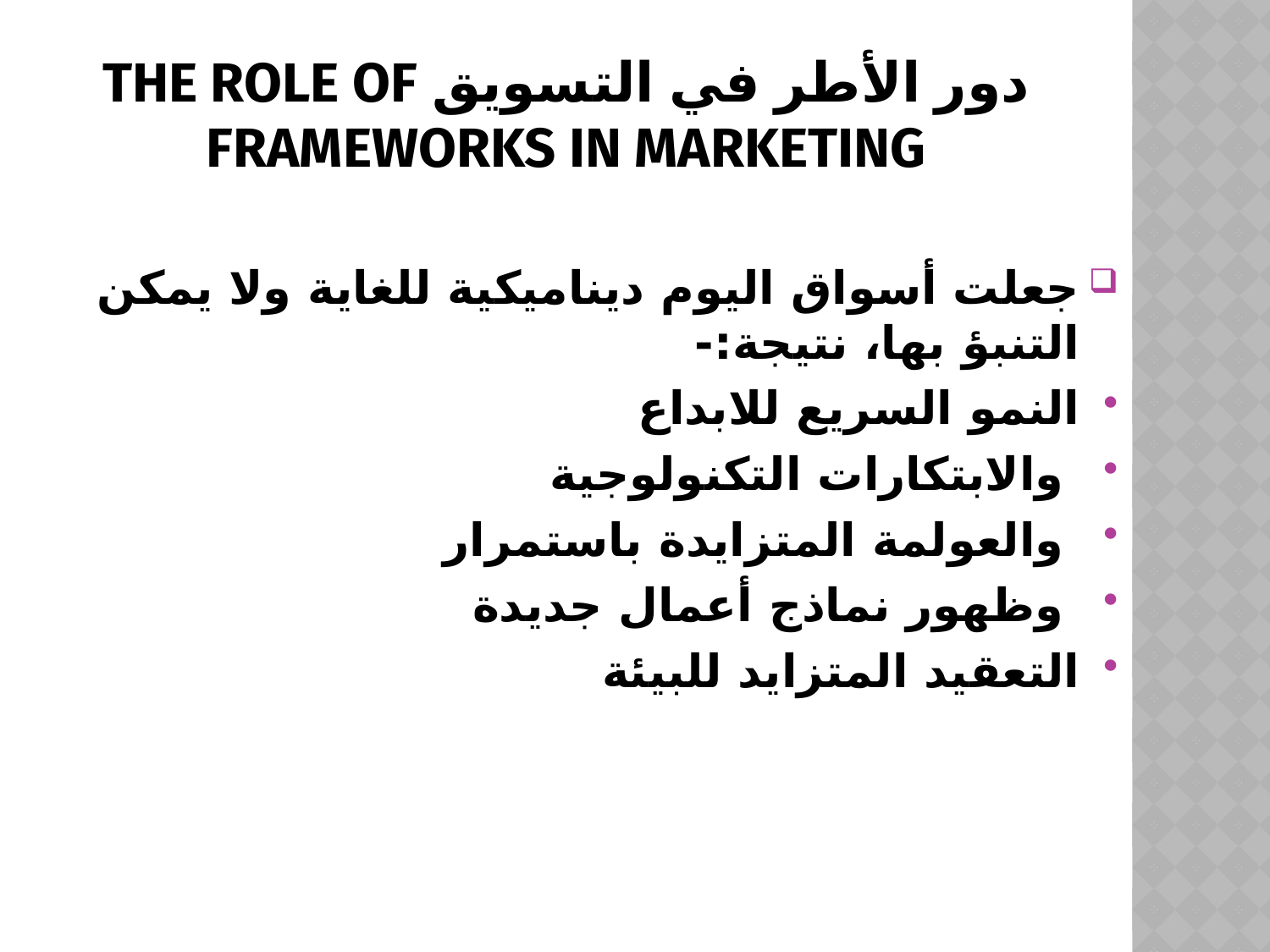

# دور الأطر في التسويق The Role of Frameworks in Marketing

جعلت أسواق اليوم ديناميكية للغاية ولا يمكن التنبؤ بها، نتيجة:-
النمو السريع للابداع
 والابتكارات التكنولوجية
 والعولمة المتزايدة باستمرار
 وظهور نماذج أعمال جديدة
التعقيد المتزايد للبيئة